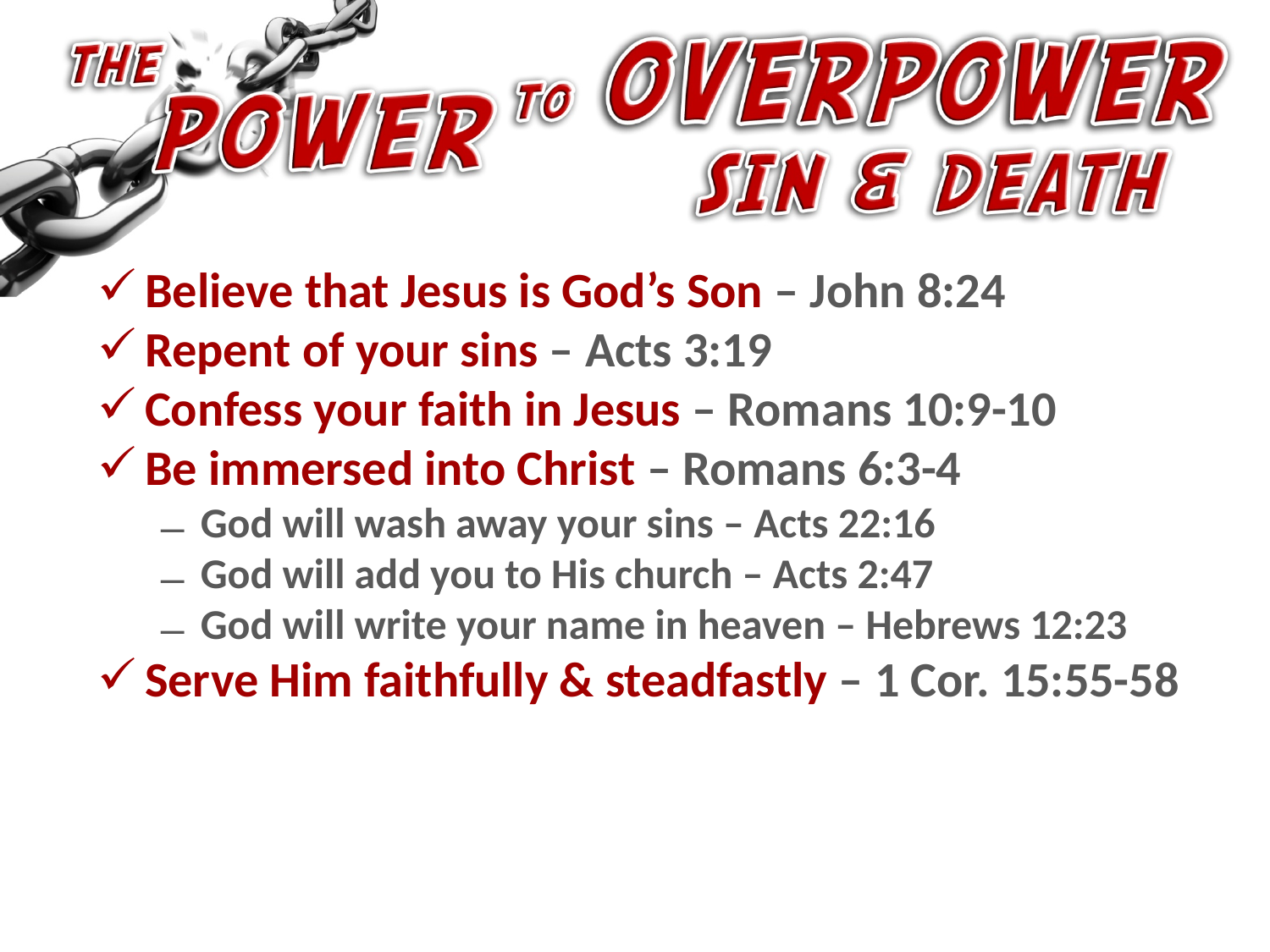

Believe that Jesus is God’s Son – John 8:24
Repent of your sins – Acts 3:19
Confess your faith in Jesus – Romans 10:9-10
Be immersed into Christ – Romans 6:3-4
God will wash away your sins – Acts 22:16
God will add you to His church – Acts 2:47
God will write your name in heaven – Hebrews 12:23
Serve Him faithfully & steadfastly – 1 Cor. 15:55-58